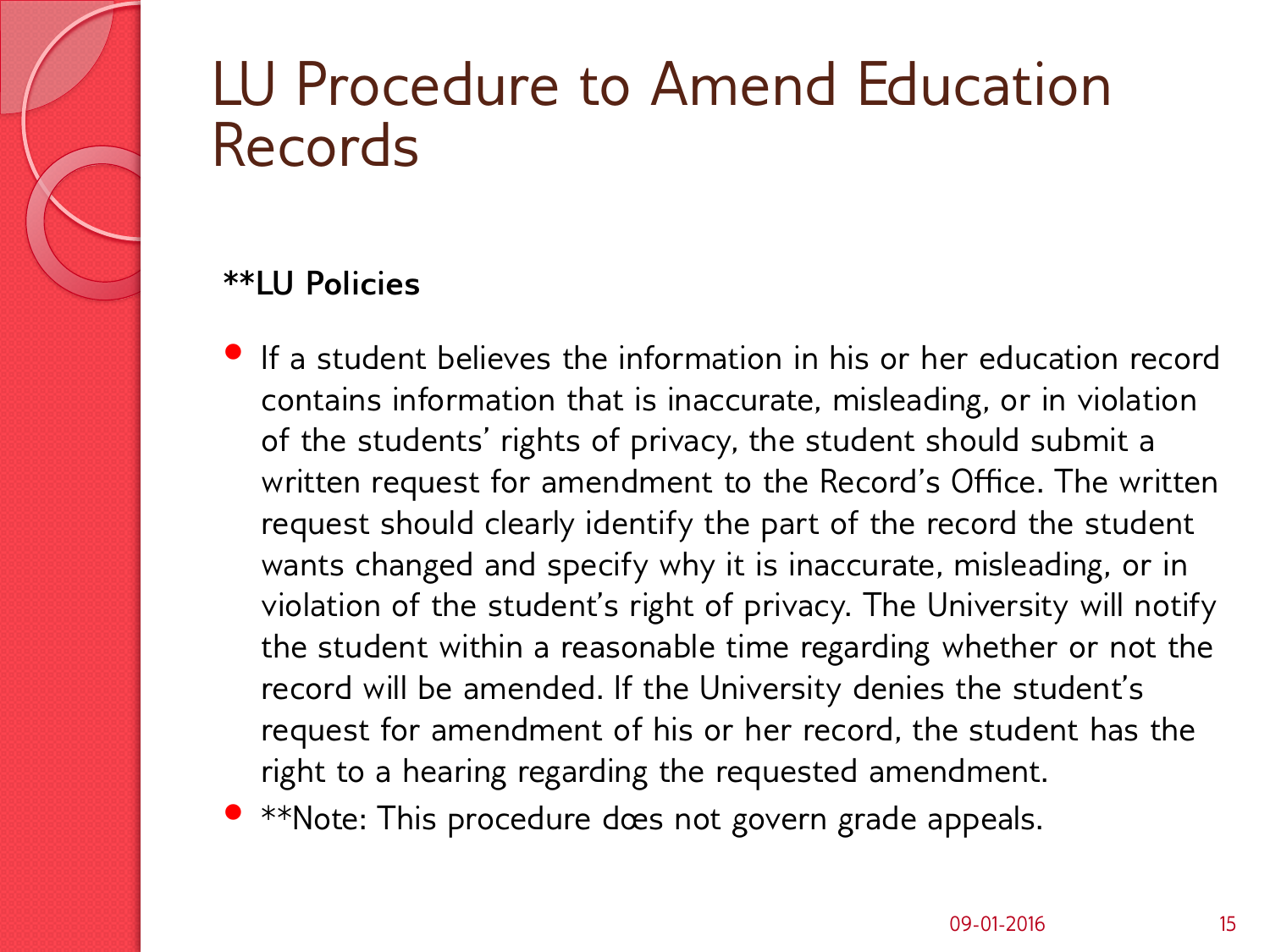

# LU Procedure to Amend Education Records
**LU Policies

If a student believes the information in his or her education record contains information that is inaccurate, misleading, or in violation of the students’ rights of privacy, the student should submit a written request for amendment to the Record’s Office. The written request should clearly identify the part of the record the student wants changed and specify why it is inaccurate, misleading, or in violation of the student’s right of privacy. The University will notify the student within a reasonable time regarding whether or not the record will be amended. If the University denies the student’s request for amendment of his or her record, the student has the right to a hearing regarding the requested amendment.
**Note: This procedure does not govern grade appeals.

09-01-2016
15